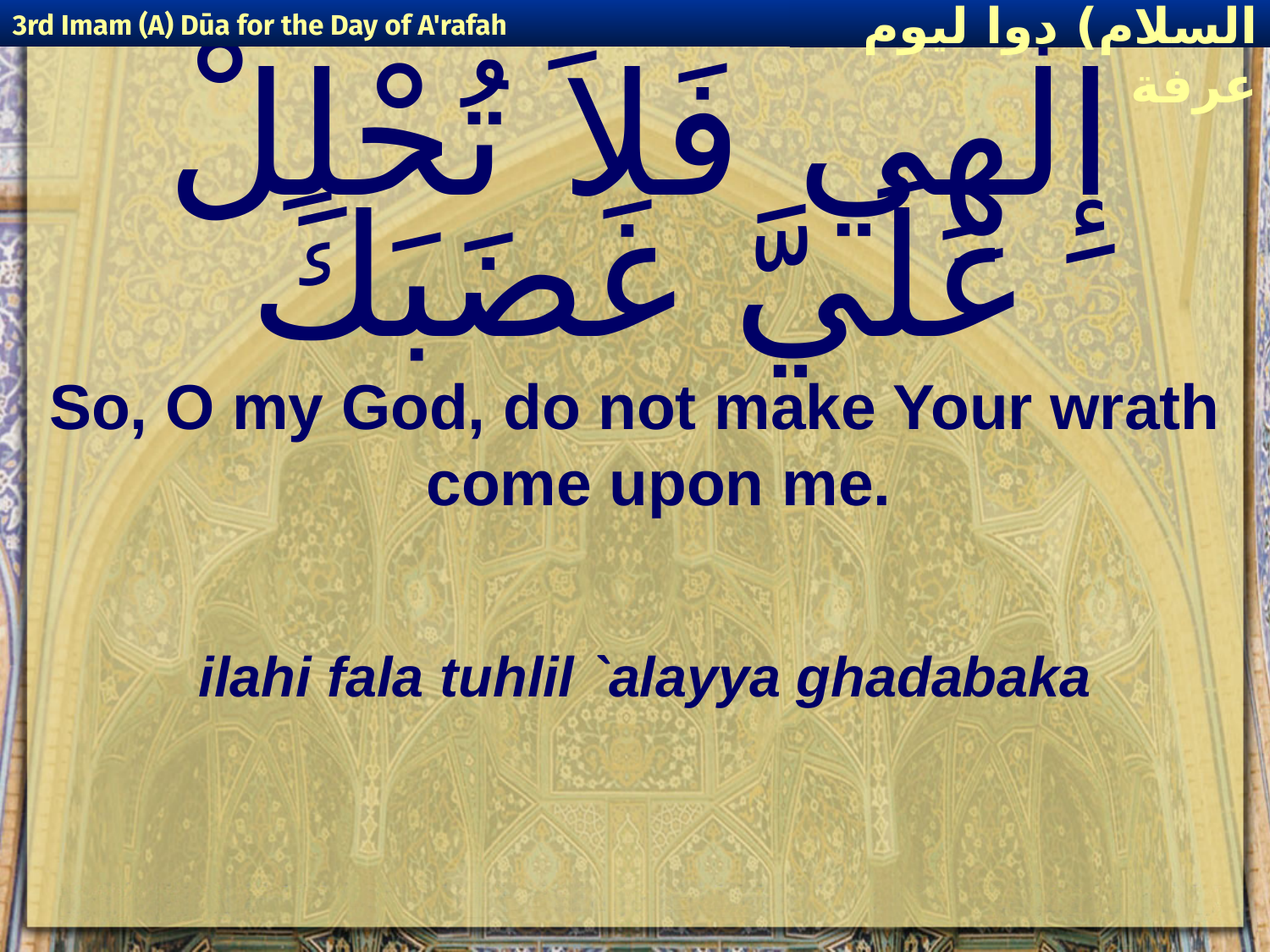

3rd Imam (A) Dūa for the Day of A'rafah
إمام حسين(عليه السلام) دوا ليوم عرفة
# إِلٰهِي فَلاَ تُحْلِلْ عَلَيَّ غَضَبَكَ
So, O my God, do not make Your wrath come upon me.
ilahi fala tuhlil `alayya ghadabaka